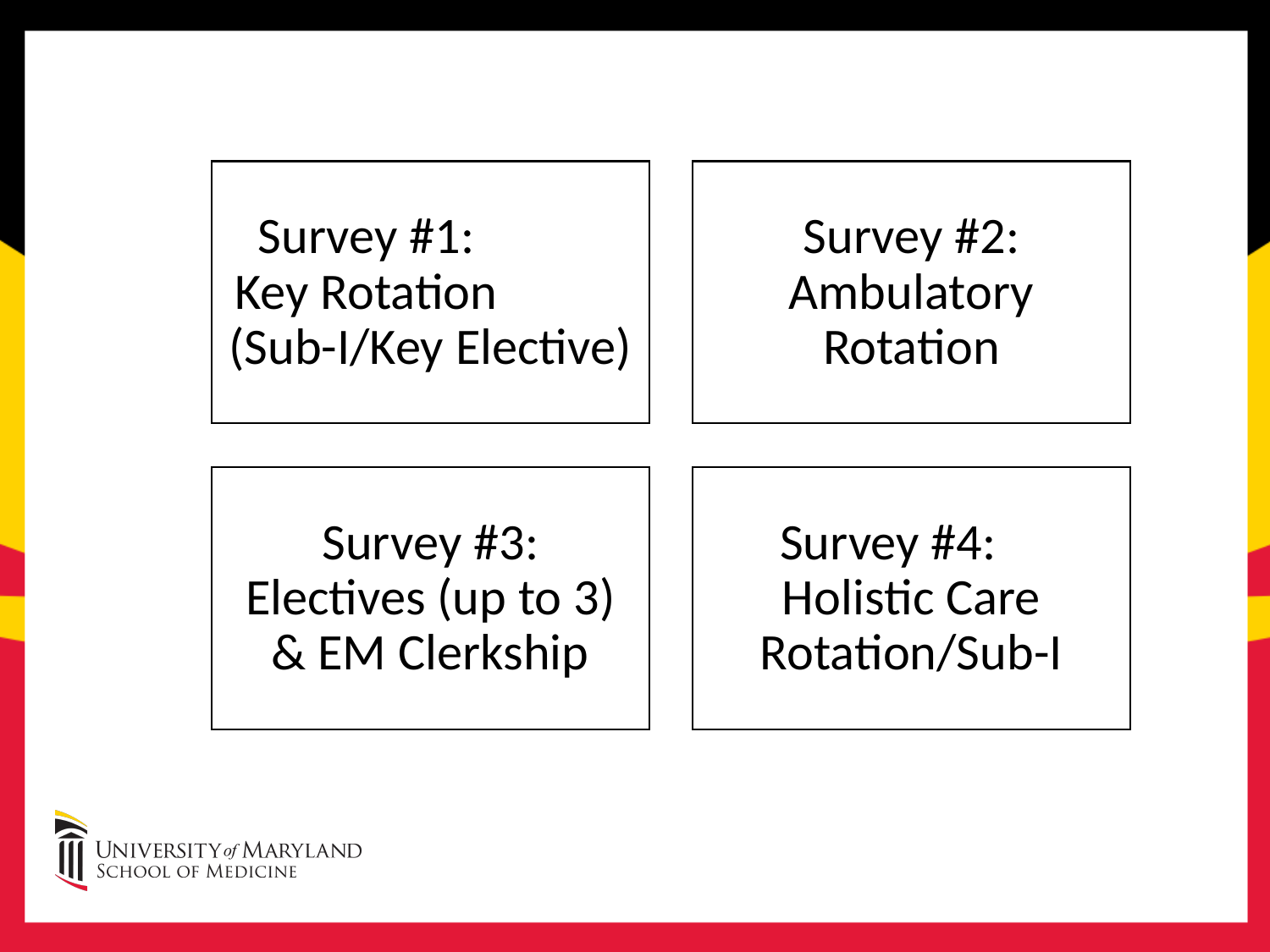

Survey #1:            Key Rotation            (Sub-I/Key Elective)
Survey #2: Ambulatory Rotation
Survey #3: Electives (up to 3) & EM Clerkship
Survey #4:     Holistic Care Rotation/Sub-I